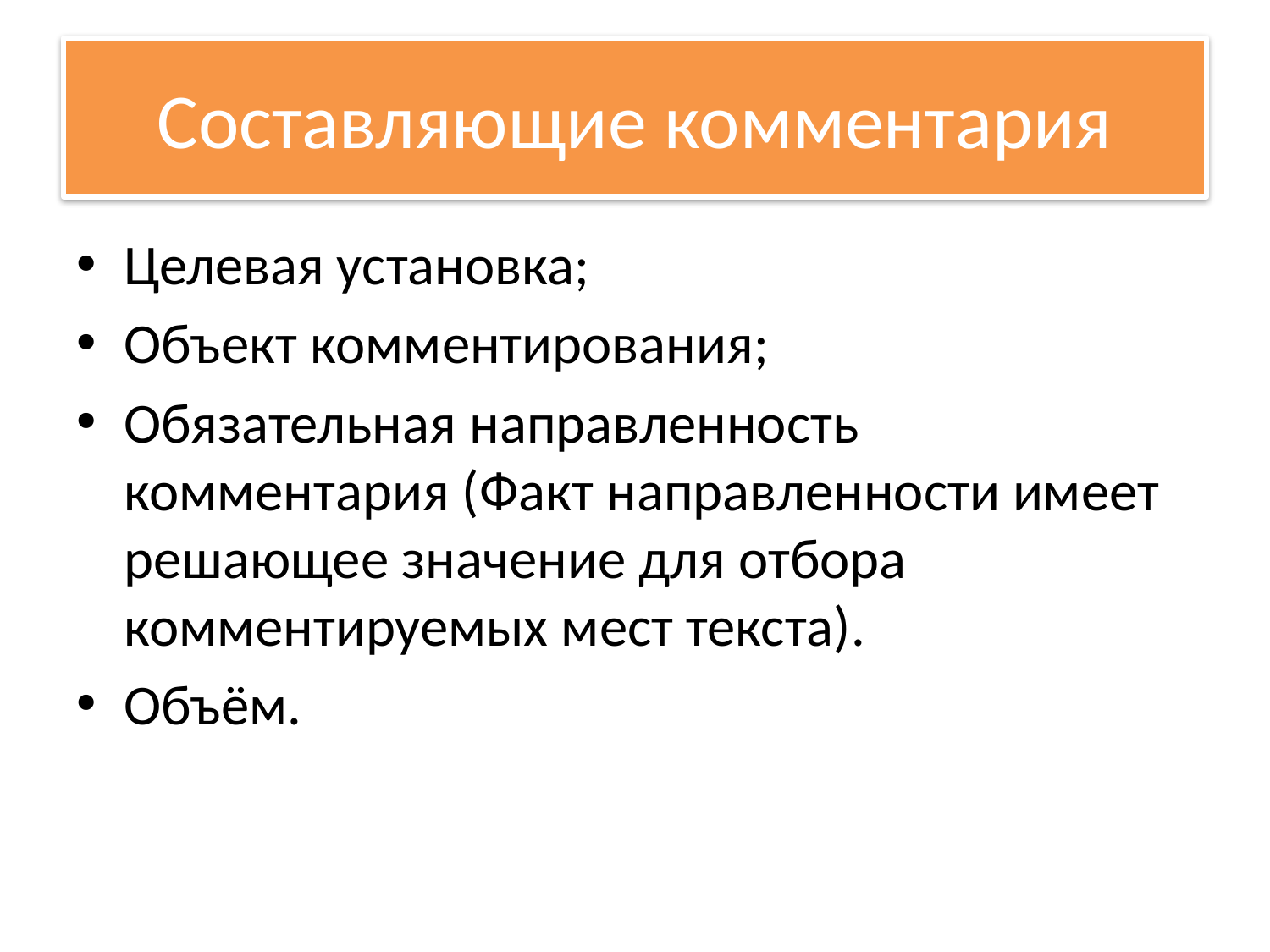

# Составляющие комментария
Целевая установка;
Объект комментирования;
Обязательная направленность комментария (Факт направленности имеет решающее значение для отбора комментируемых мест текста).
Объём.